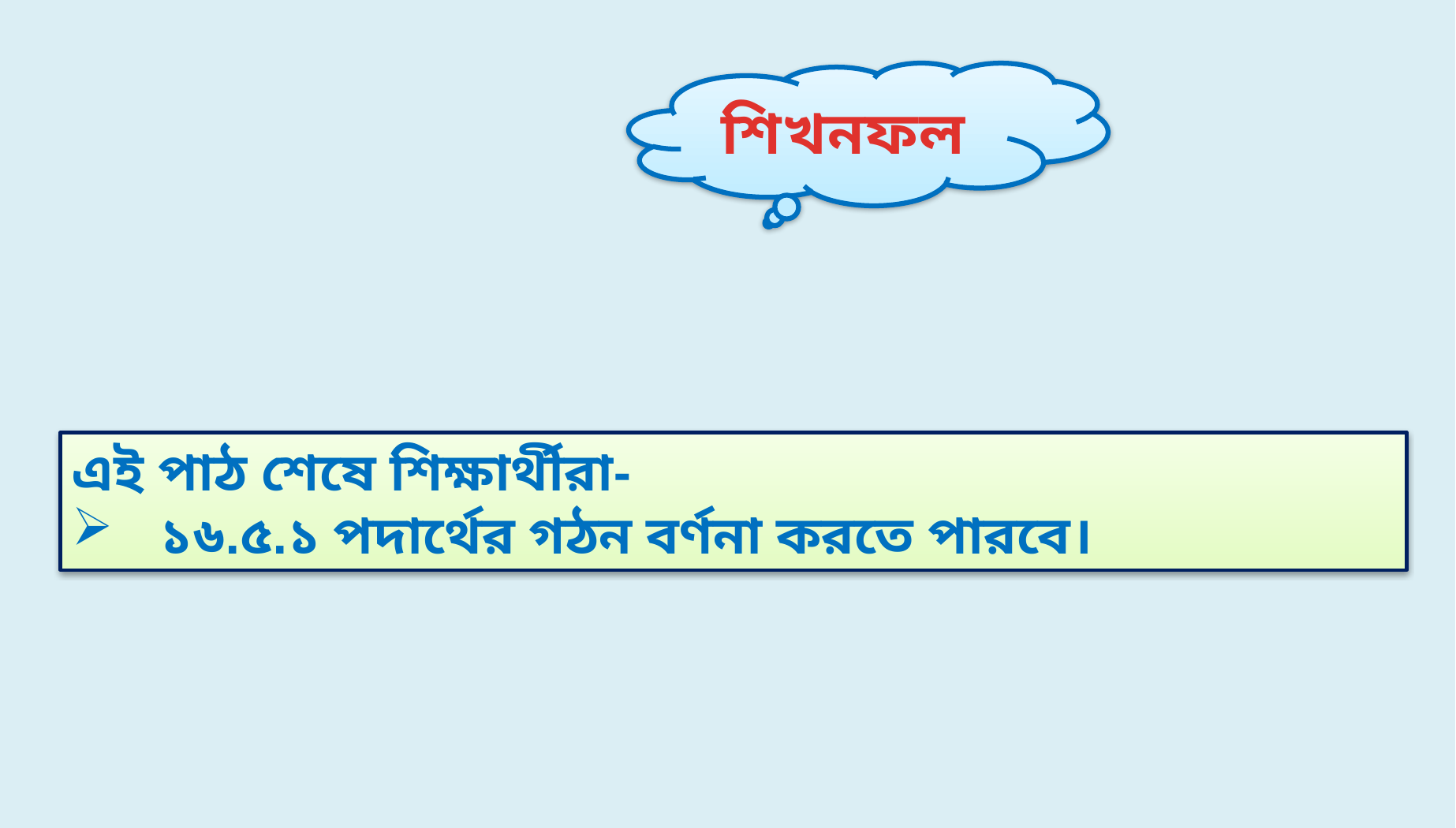

শিখনফল
এই পাঠ শেষে শিক্ষার্থীরা-
 ১৬.৫.১ পদার্থের গঠন বর্ণনা করতে পারবে।